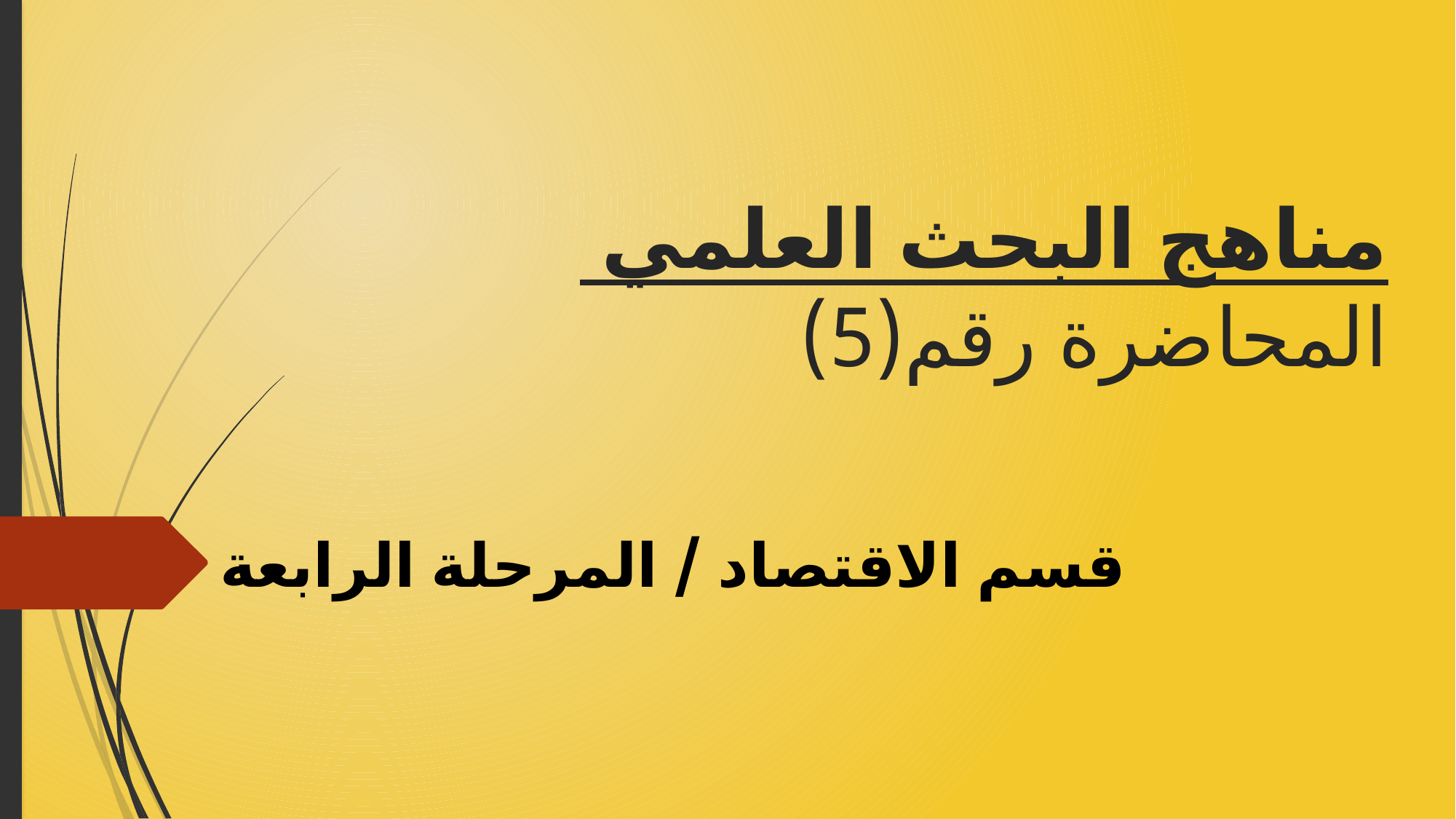

# مناهج البحث العلمي المحاضرة رقم(5)
قسم الاقتصاد / المرحلة الرابعة